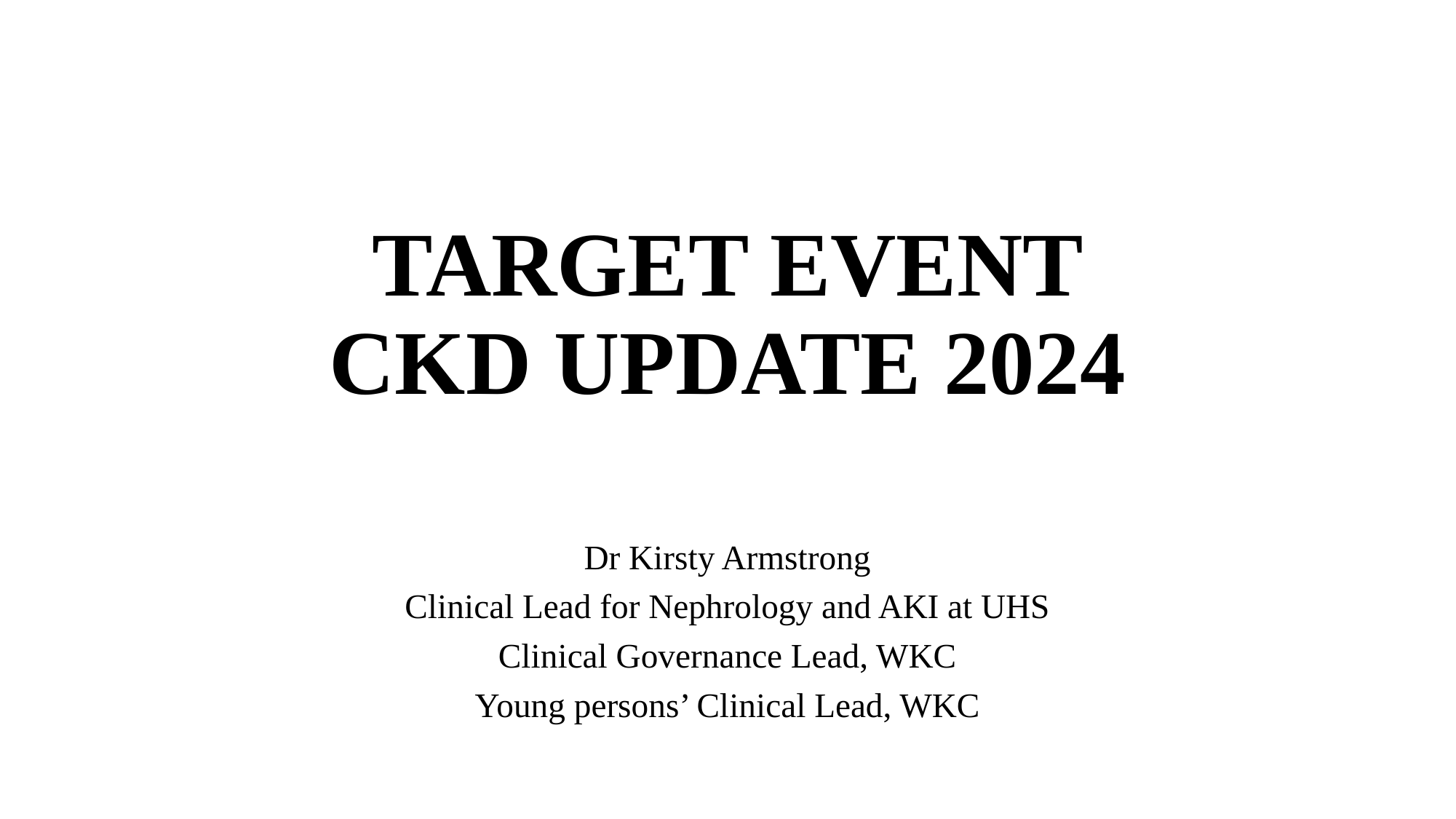

# TARGET EVENT CKD UPDATE 2024
Dr Kirsty Armstrong
Clinical Lead for Nephrology and AKI at UHS
Clinical Governance Lead, WKC
Young persons’ Clinical Lead, WKC